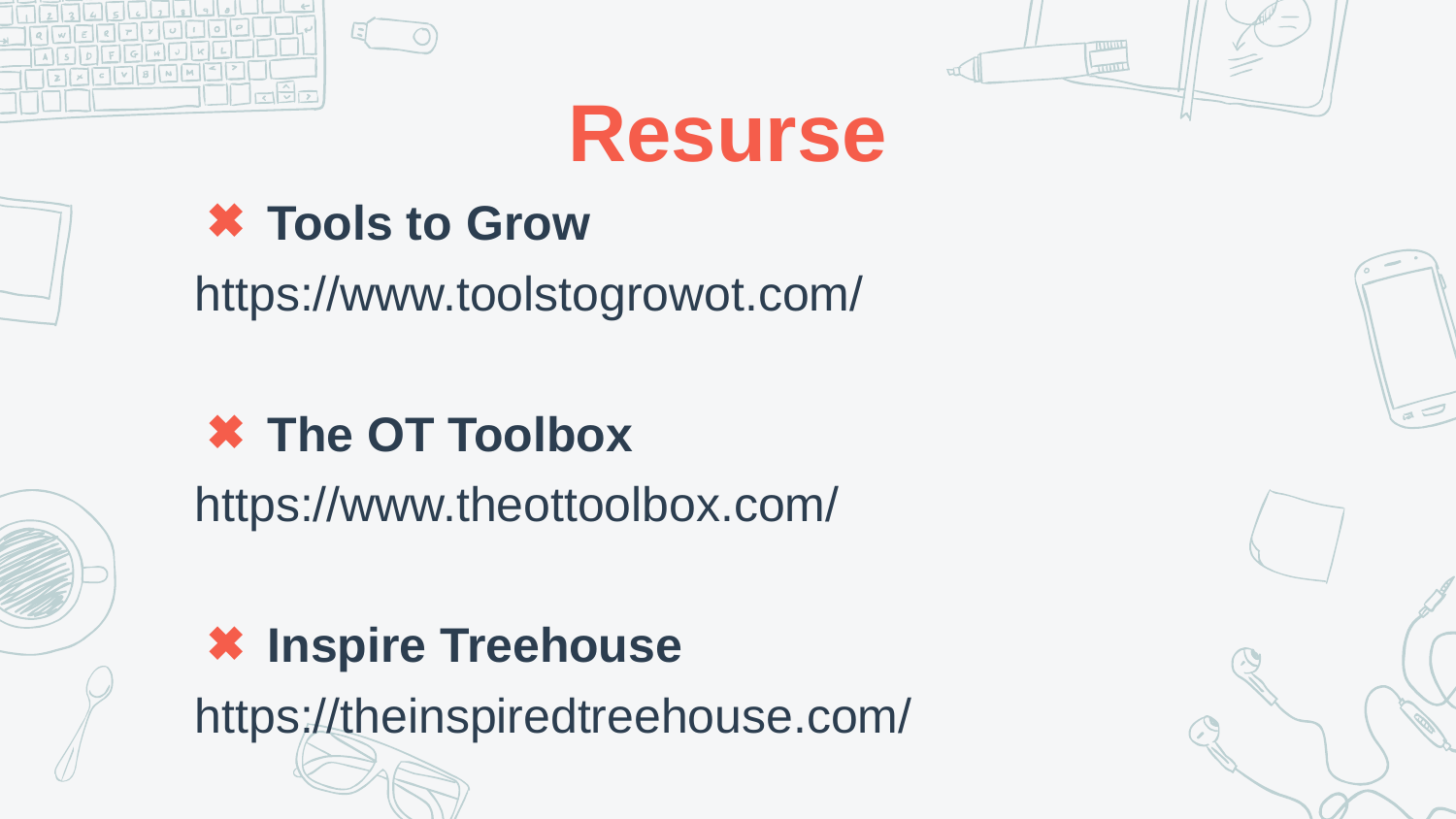

# Resurse
Tools to Grow
https://www.toolstogrowot.com/

The OT Toolbox
https://www.theottoolbox.com/

Inspire Treehouse
https://theinspiredtreehouse.com/